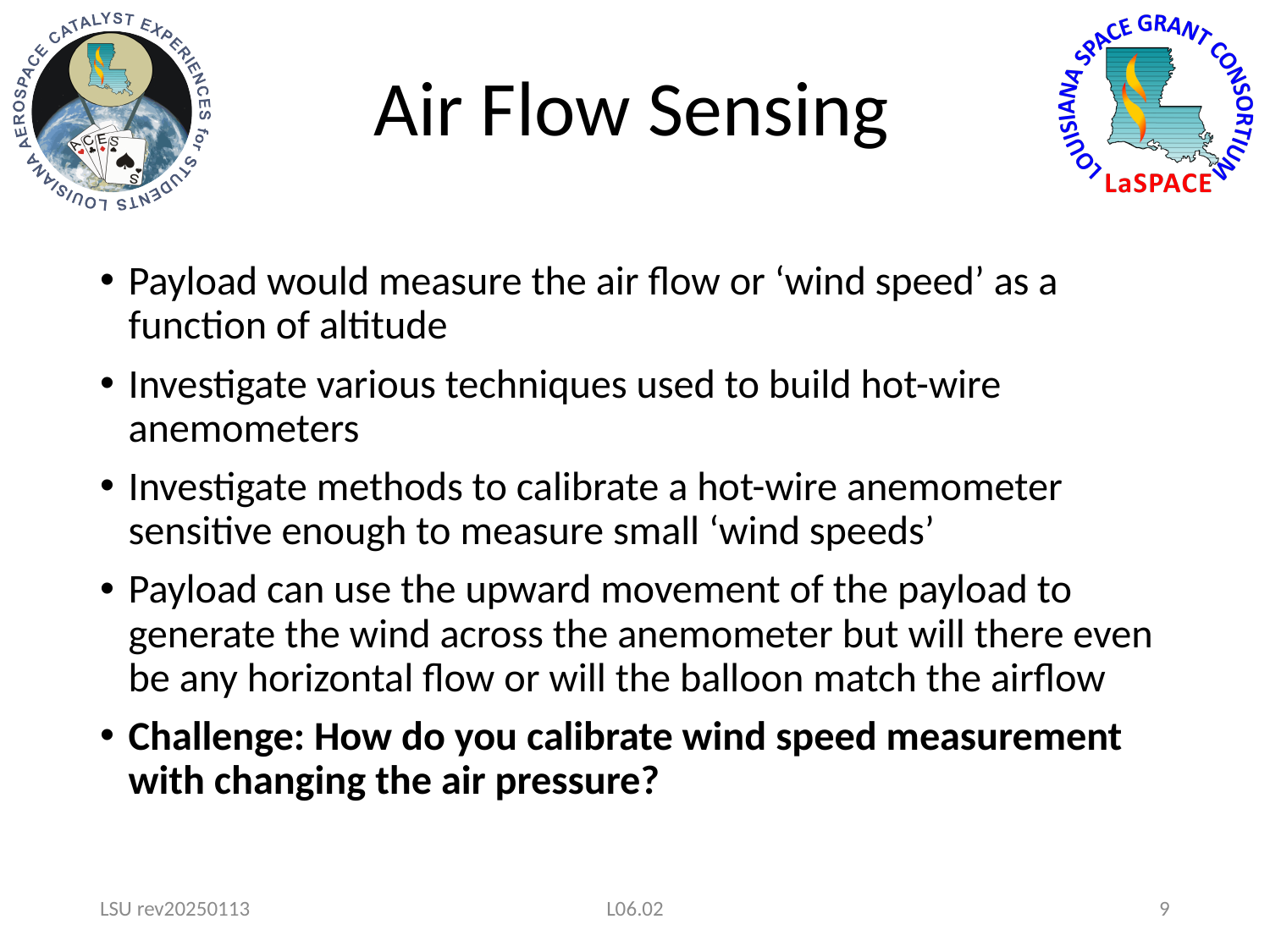

# Air Flow Sensing

Payload would measure the air flow or ‘wind speed’ as a function of altitude
Investigate various techniques used to build hot-wire anemometers
Investigate methods to calibrate a hot-wire anemometer sensitive enough to measure small ‘wind speeds’
Payload can use the upward movement of the payload to generate the wind across the anemometer but will there even be any horizontal flow or will the balloon match the airflow
Challenge: How do you calibrate wind speed measurement with changing the air pressure?

LSU rev20250113
L06.02
9